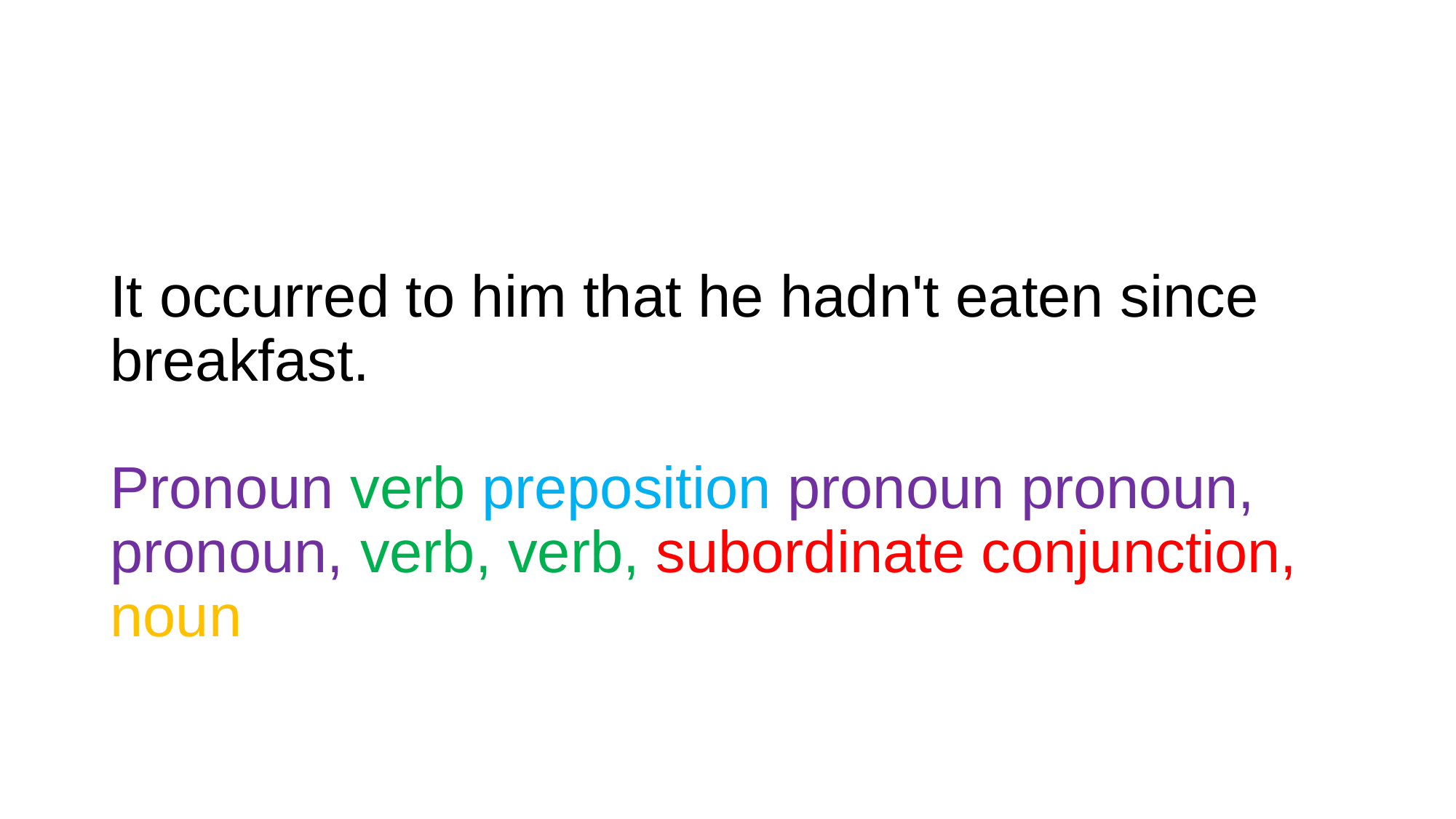

# It occurred to him that he hadn't eaten since breakfast. Pronoun verb preposition pronoun pronoun, pronoun, verb, verb, subordinate conjunction, noun